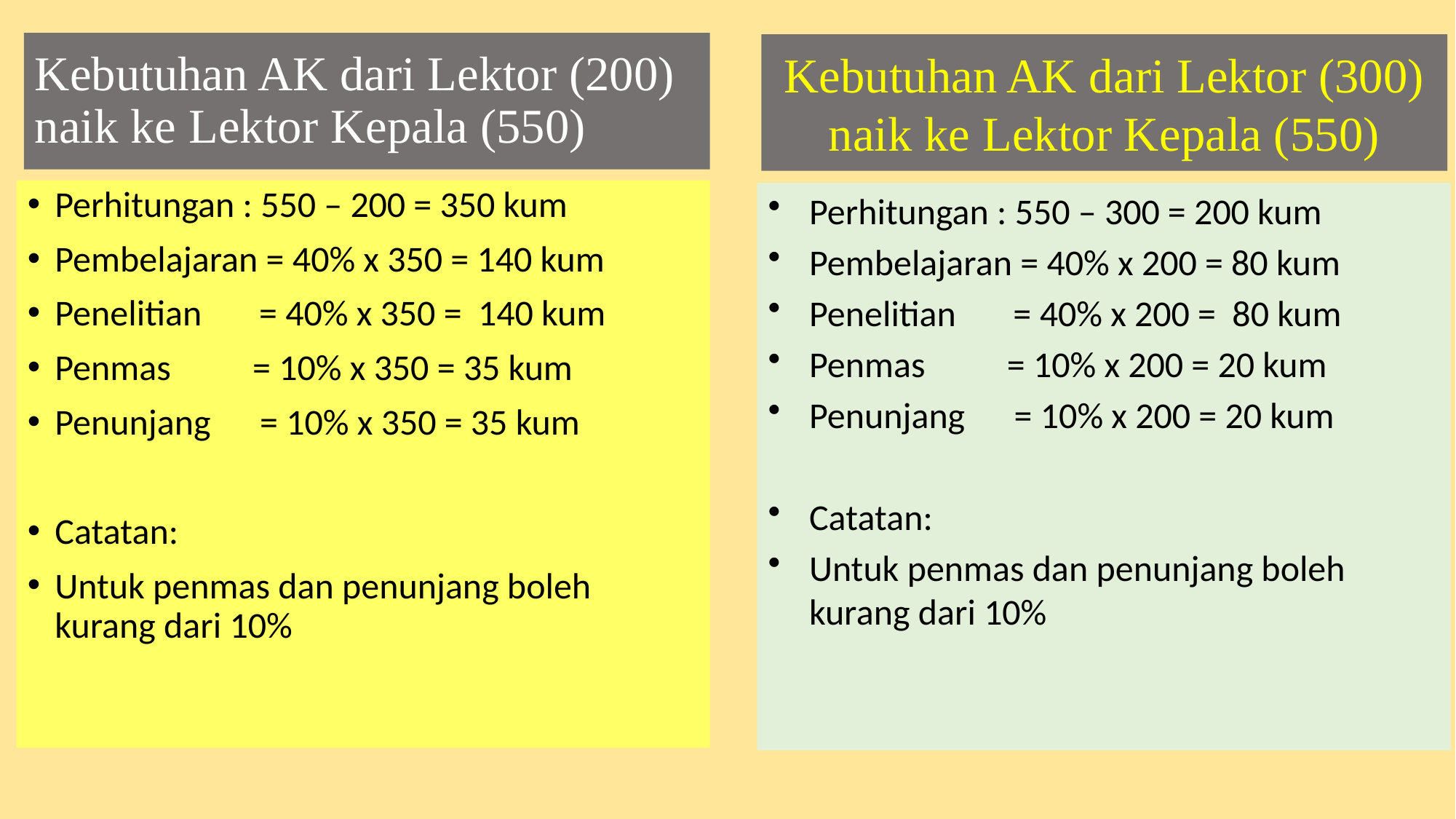

# Kebutuhan AK dari Lektor (200) naik ke Lektor Kepala (550)
Kebutuhan AK dari Lektor (300) naik ke Lektor Kepala (550)
Perhitungan : 550 – 200 = 350 kum
Pembelajaran = 40% x 350 = 140 kum
Penelitian       = 40% x 350 =  140 kum
Penmas          = 10% x 350 = 35 kum
Penunjang      = 10% x 350 = 35 kum

Catatan:
Untuk penmas dan penunjang boleh kurang dari 10%
Perhitungan : 550 – 300 = 200 kum
Pembelajaran = 40% x 200 = 80 kum
Penelitian       = 40% x 200 =  80 kum
Penmas          = 10% x 200 = 20 kum
Penunjang      = 10% x 200 = 20 kum

Catatan:
Untuk penmas dan penunjang boleh kurang dari 10%